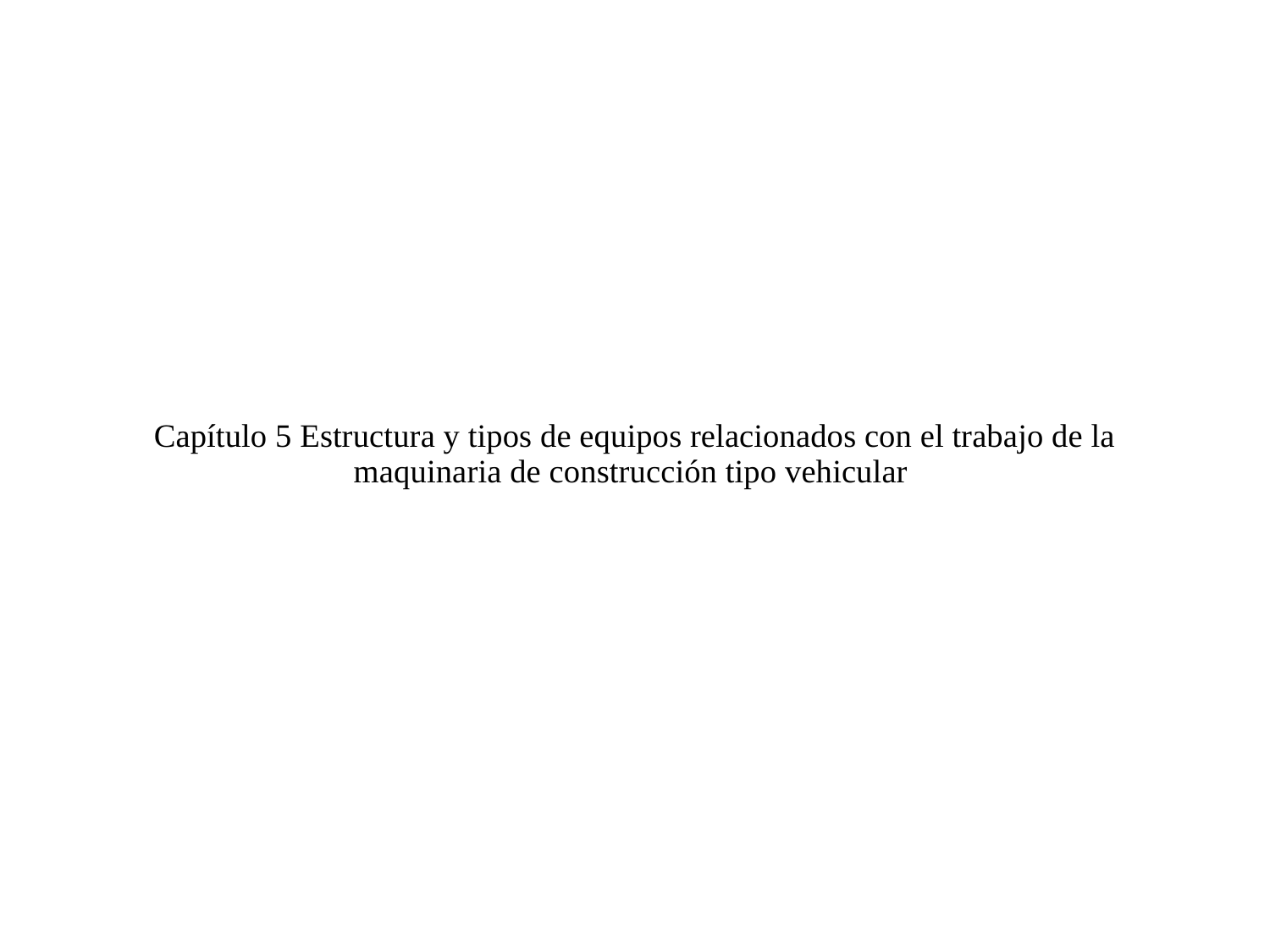

# Capítulo 5 Estructura y tipos de equipos relacionados con el trabajo de la maquinaria de construcción tipo vehicular